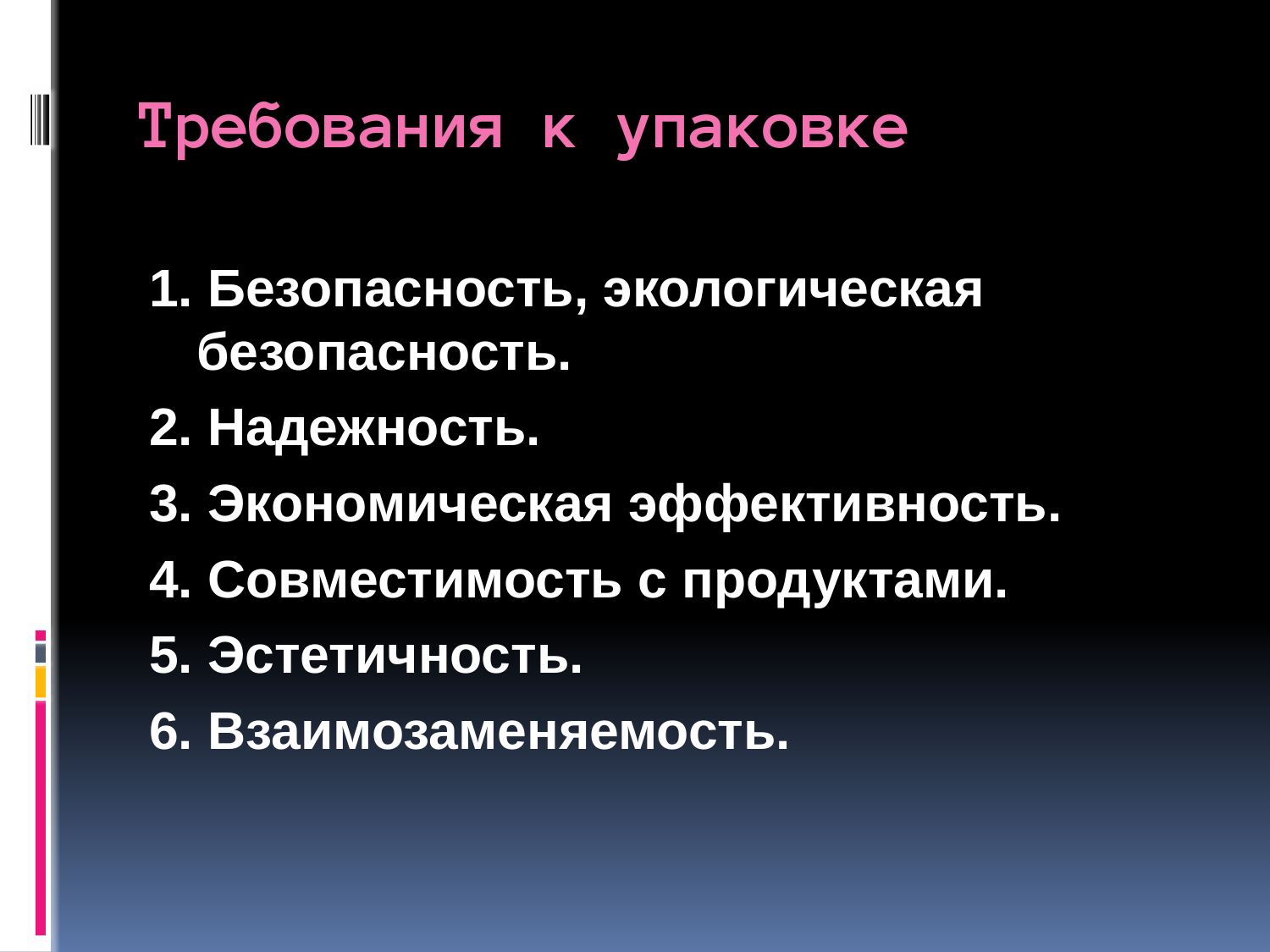

# Требования к упаковке
1. Безопасность, экологическая безопасность.
2. Надежность.
3. Экономическая эффективность.
4. Совместимость с продуктами.
5. Эстетичность.
6. Взаимозаменяемость.